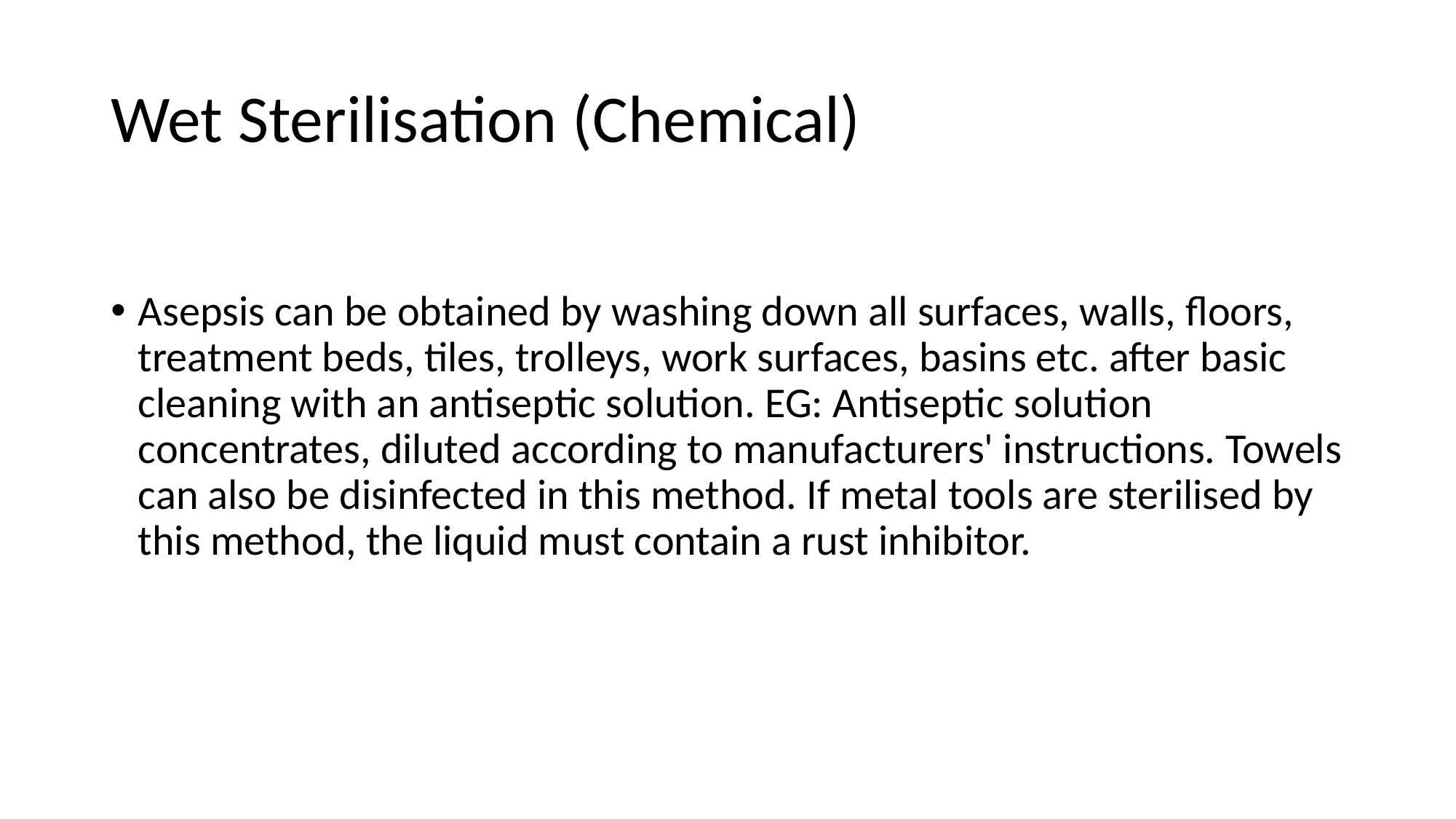

# Wet Sterilisation (Chemical)

Asepsis can be obtained by washing down all surfaces, walls, floors, treatment beds, tiles, trolleys, work surfaces, basins etc. after basic cleaning with an antiseptic solution. EG: Antiseptic solution concentrates, diluted according to manufacturers' instructions. Towels can also be disinfected in this method. If metal tools are sterilised by this method, the liquid must contain a rust inhibitor.